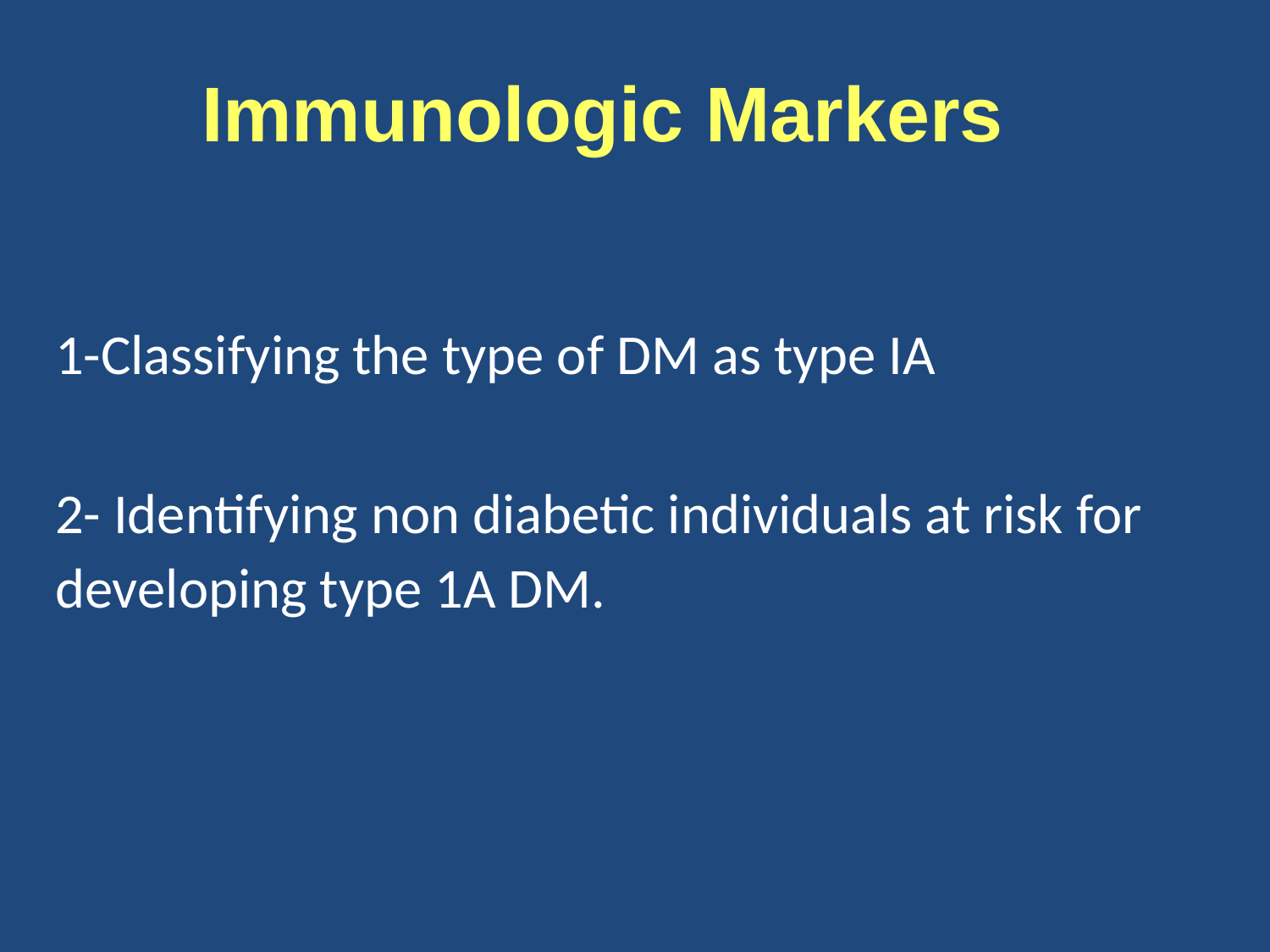

# Immunologic Markers

1-Classifying the type of DM as type IA

2- Identifying non diabetic individuals at risk for developing type 1A DM.